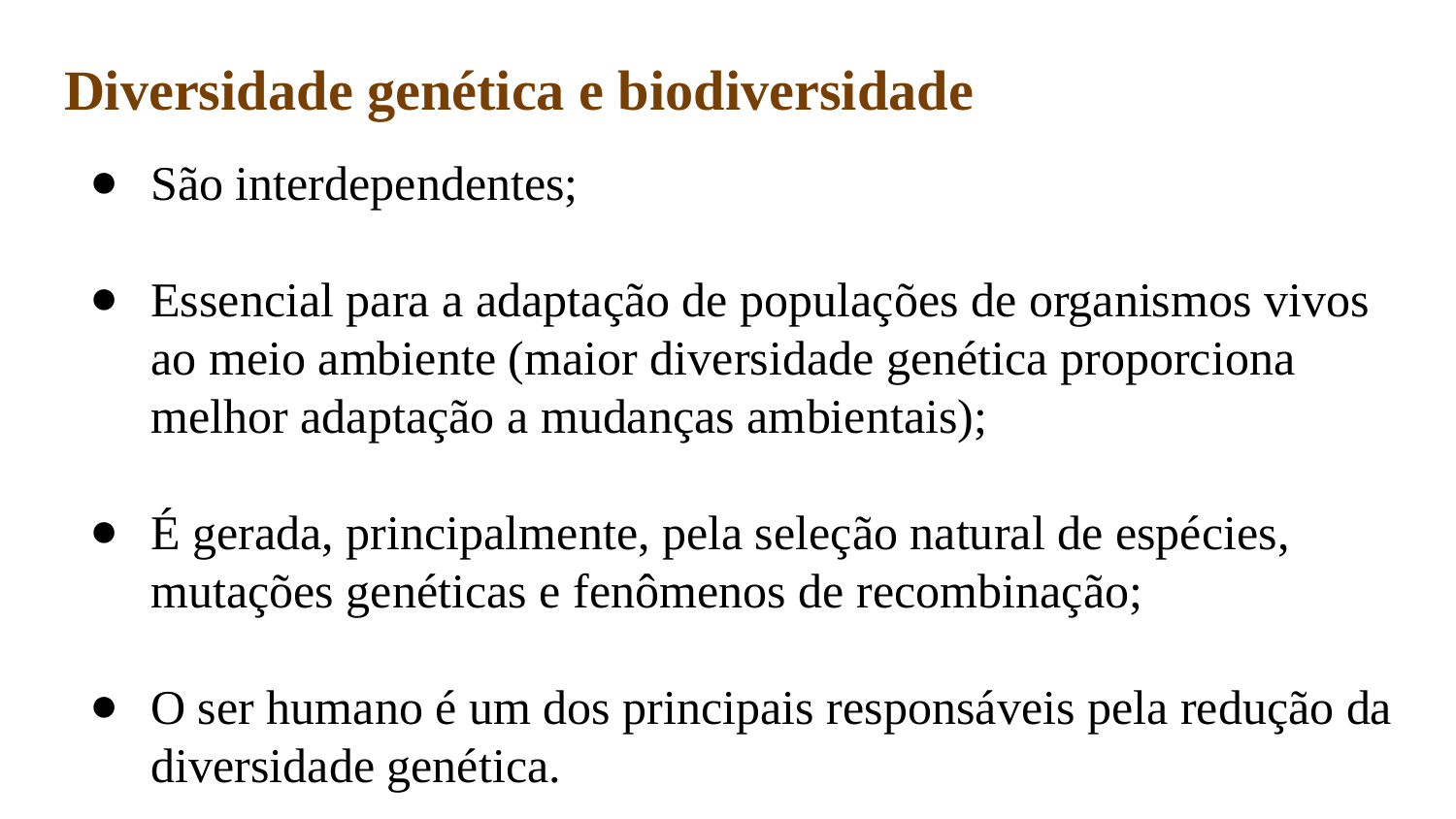

# Diversidade genética e biodiversidade
São interdependentes;

Essencial para a adaptação de populações de organismos vivos ao meio ambiente (maior diversidade genética proporciona melhor adaptação a mudanças ambientais);

É gerada, principalmente, pela seleção natural de espécies, mutações genéticas e fenômenos de recombinação;

O ser humano é um dos principais responsáveis pela redução da diversidade genética.